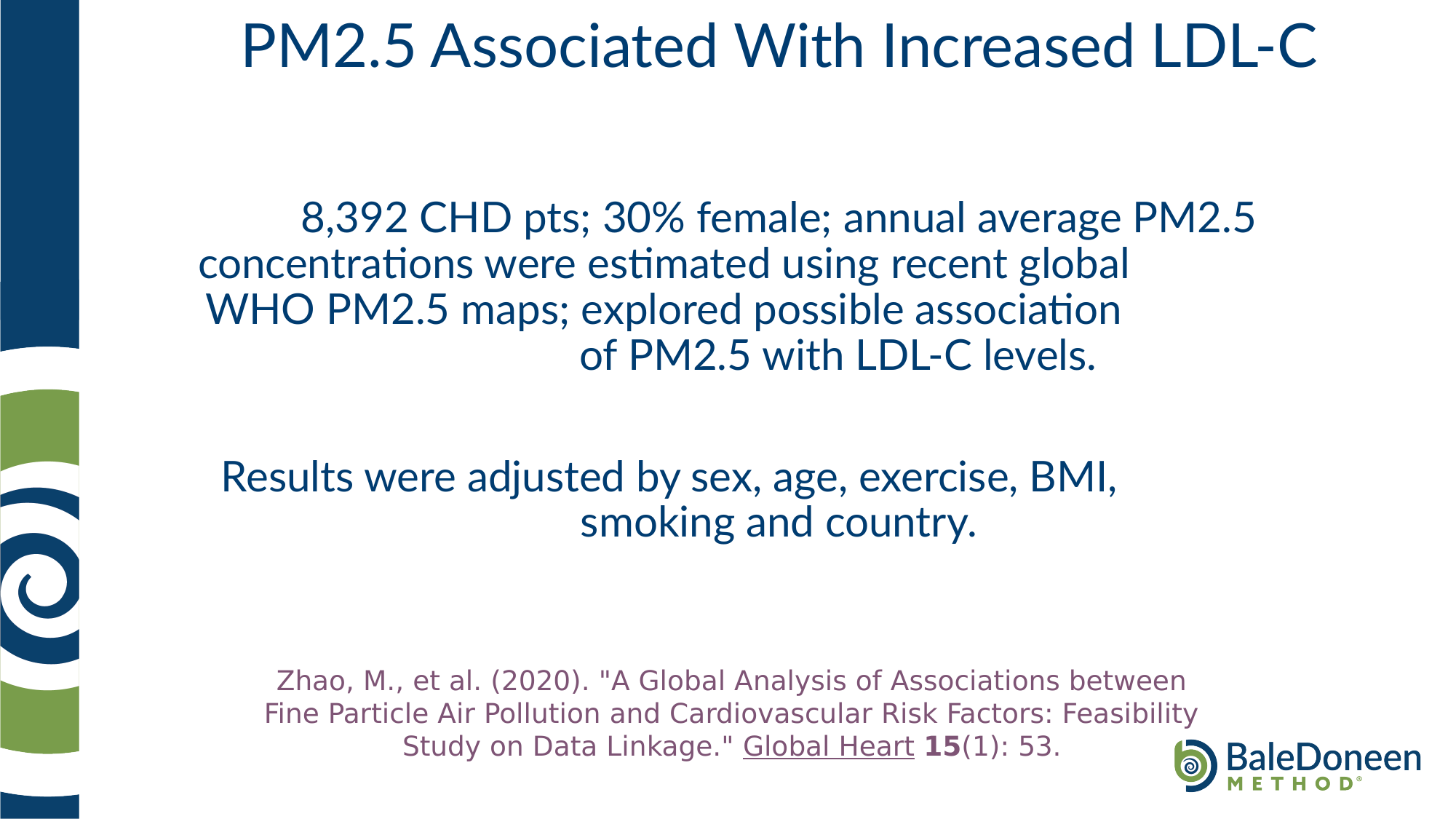

# PM2.5 Associated With Increased LDL-C
8,392 CHD pts; 30% female; annual average PM2.5 concentrations were estimated using recent global                       WHO PM2.5 maps; explored possible association                                  of PM2.5 with LDL-C levels.

Results were adjusted by sex, age, exercise, BMI,                     smoking and country.
Zhao, M., et al. (2020). "A Global Analysis of Associations between Fine Particle Air Pollution and Cardiovascular Risk Factors: Feasibility Study on Data Linkage." Global Heart 15(1): 53.